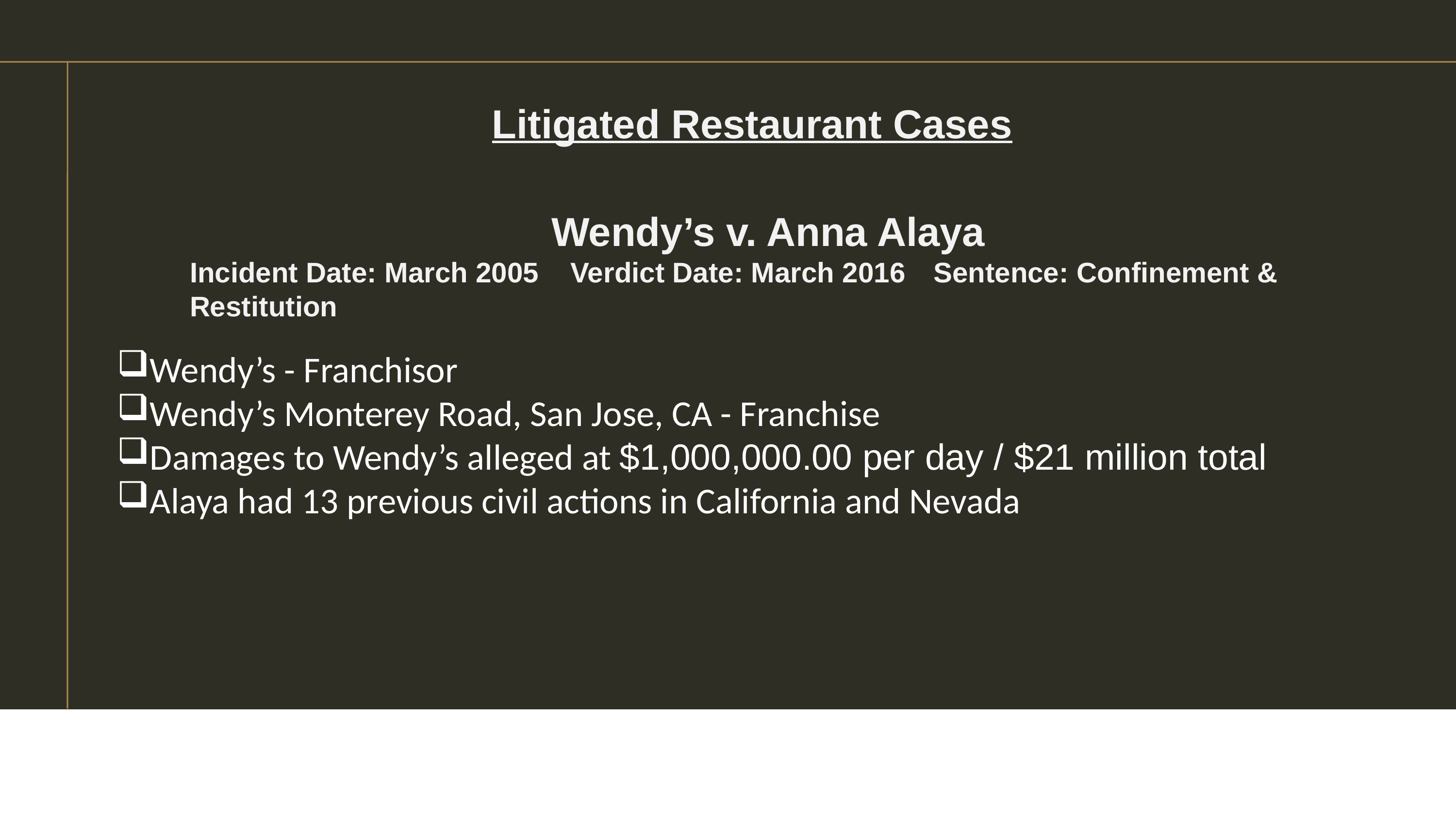

Litigated Restaurant Cases

Wendy’s v. Anna Alaya
Incident Date: March 2005    Verdict Date: March 2016	  Sentence: Confinement & Restitution
Wendy’s - Franchisor
Wendy’s Monterey Road, San Jose, CA - Franchise
Damages to Wendy’s alleged at $1,000,000.00 per day / $21 million total
Alaya had 13 previous civil actions in California and Nevada